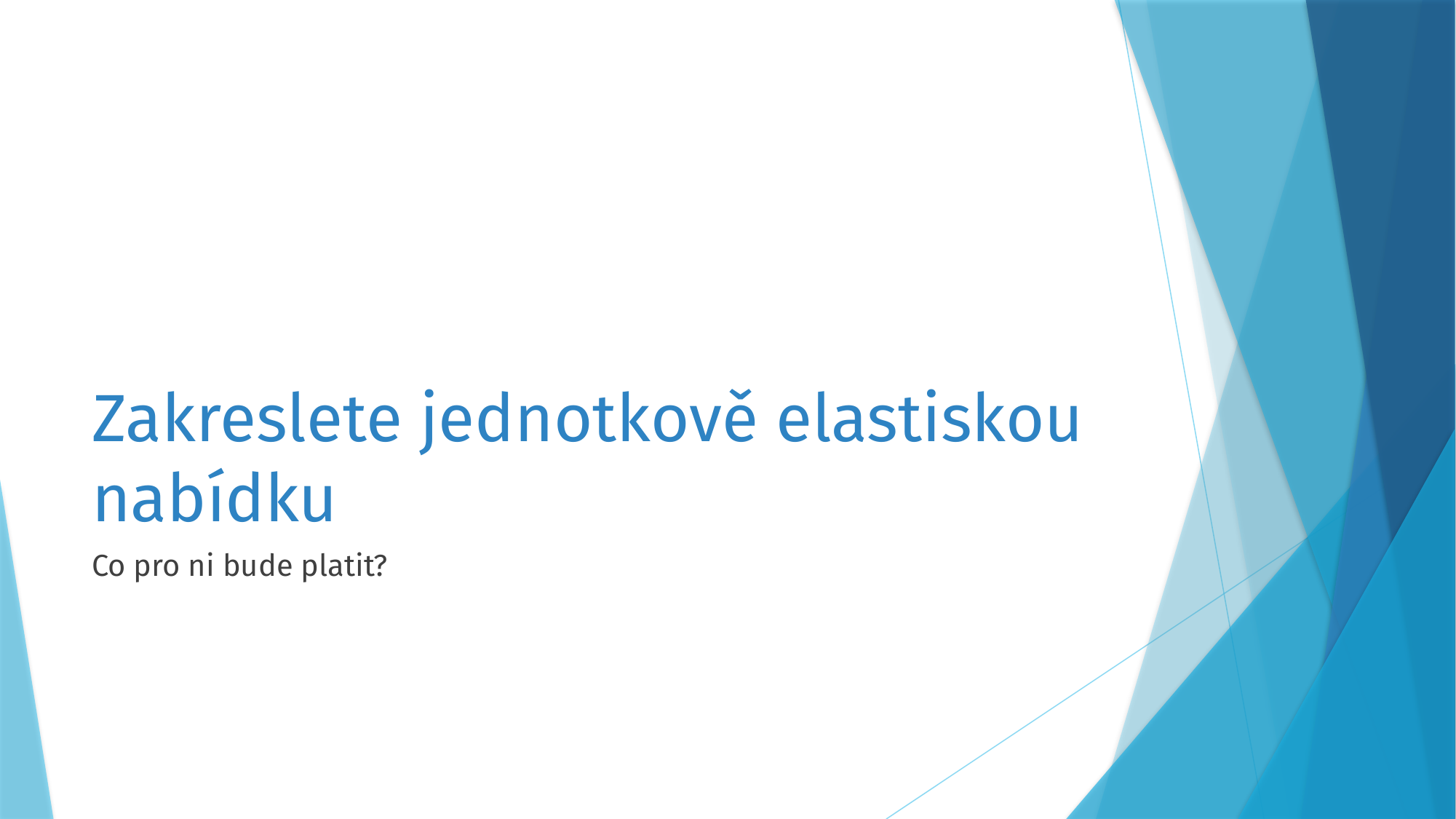

# Zakreslete jednotkově elastiskou nabídku
Co pro ni bude platit?